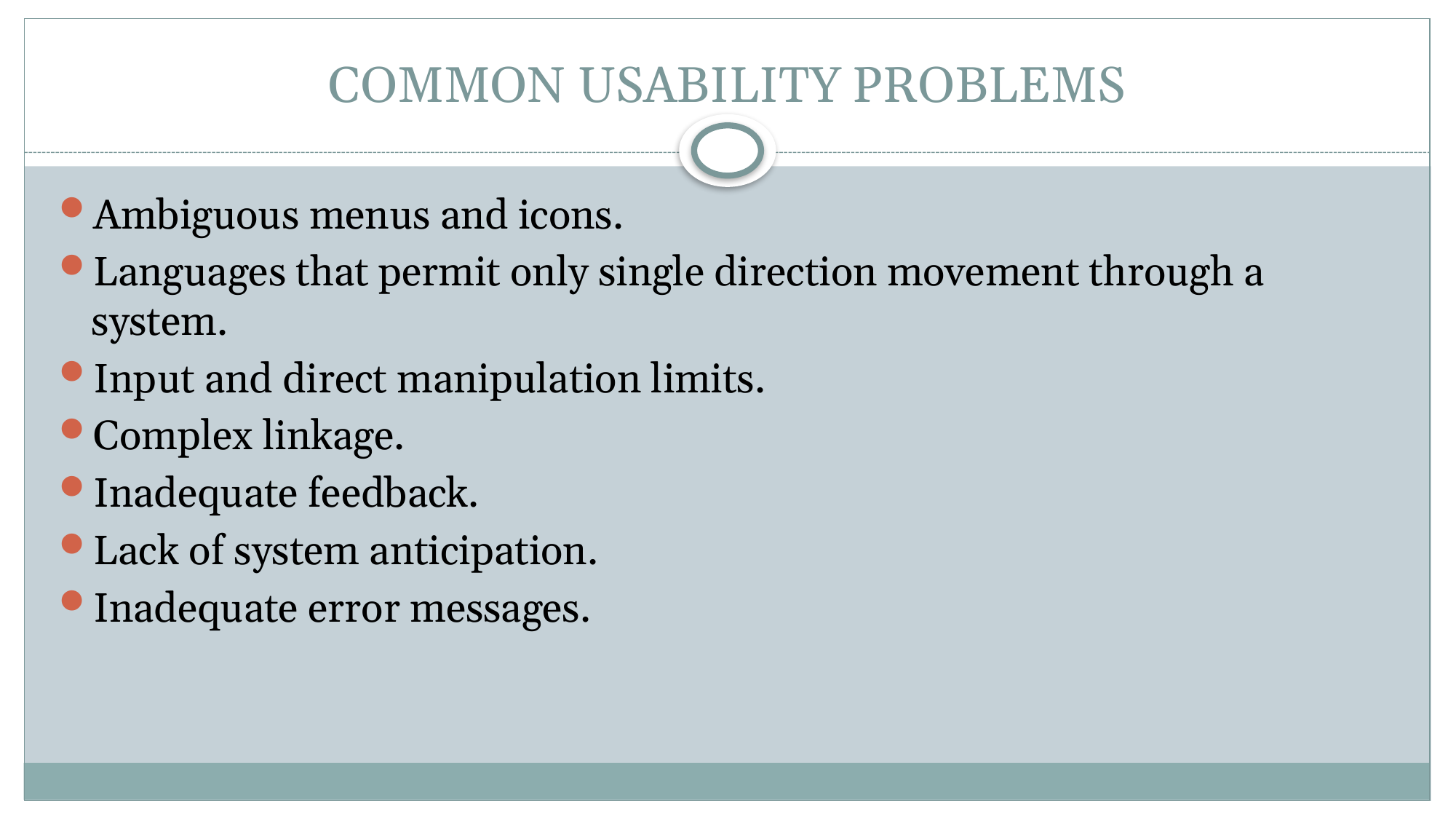

# COMMON USABILITY PROBLEMS
Ambiguous menus and icons.
Languages that permit only single direction movement through a system.
Input and direct manipulation limits.
Complex linkage.
Inadequate feedback.
Lack of system anticipation.
Inadequate error messages.